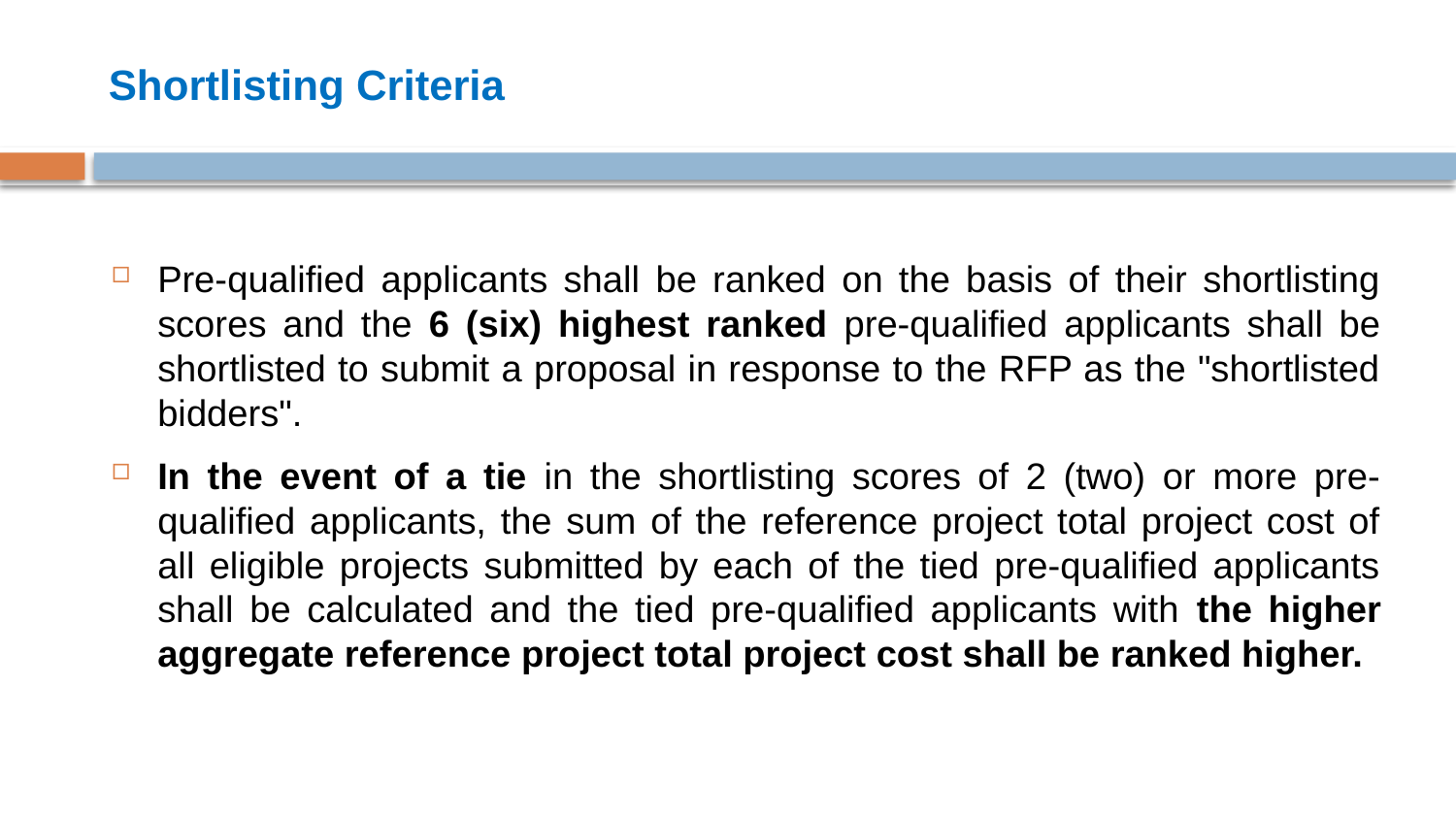

# Shortlisting Criteria
Pre-qualified applicants shall be ranked on the basis of their shortlisting scores and the 6 (six) highest ranked pre-qualified applicants shall be shortlisted to submit a proposal in response to the RFP as the "shortlisted bidders".

In the event of a tie in the shortlisting scores of 2 (two) or more pre-qualified applicants, the sum of the reference project total project cost of all eligible projects submitted by each of the tied pre-qualified applicants shall be calculated and the tied pre-qualified applicants with the higher aggregate reference project total project cost shall be ranked higher.